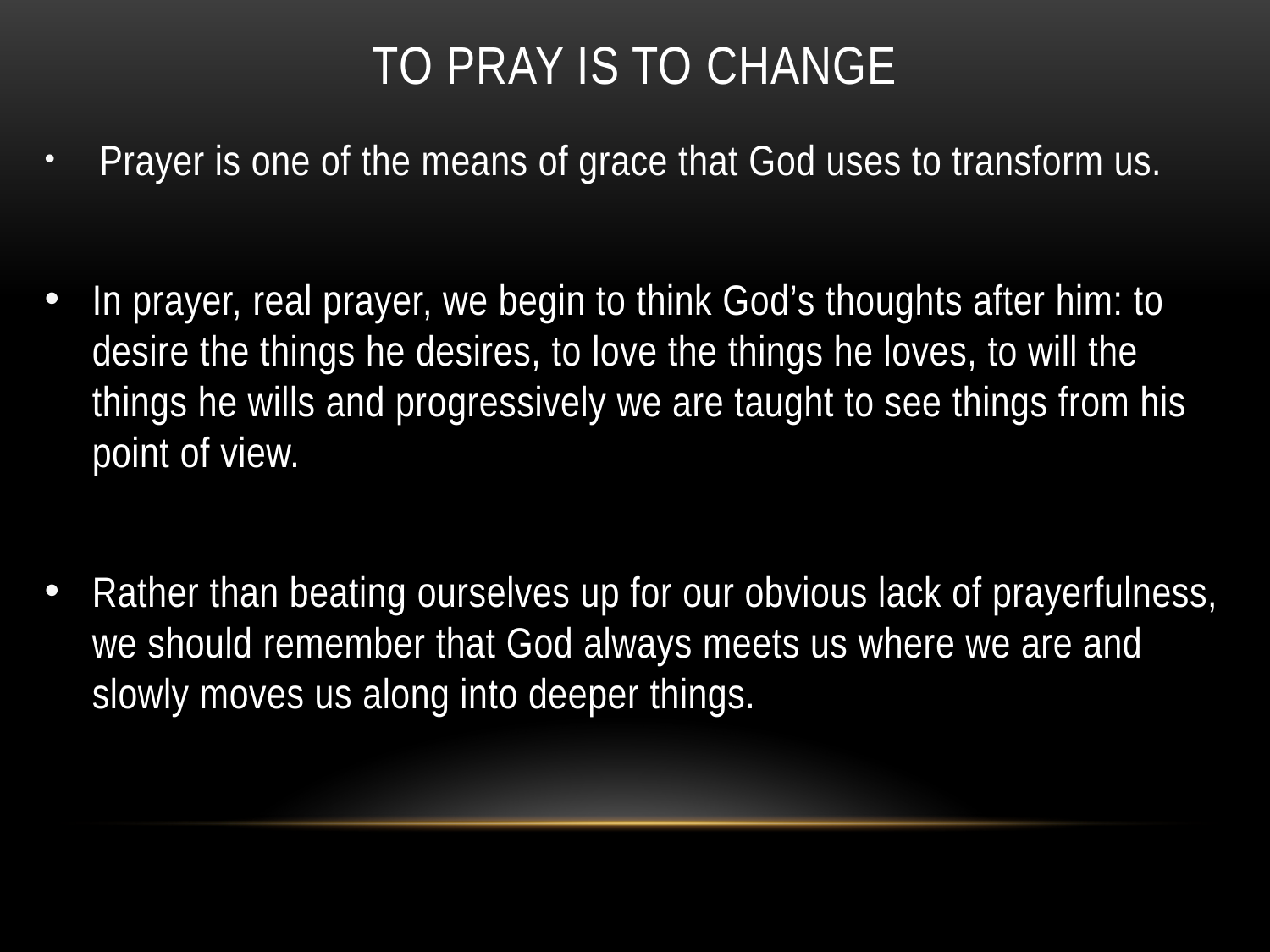

# To pray is to change
 Prayer is one of the means of grace that God uses to transform us.

In prayer, real prayer, we begin to think God’s thoughts after him: to desire the things he desires, to love the things he loves, to will the things he wills and progressively we are taught to see things from his point of view.

Rather than beating ourselves up for our obvious lack of prayerfulness, we should remember that God always meets us where we are and slowly moves us along into deeper things.